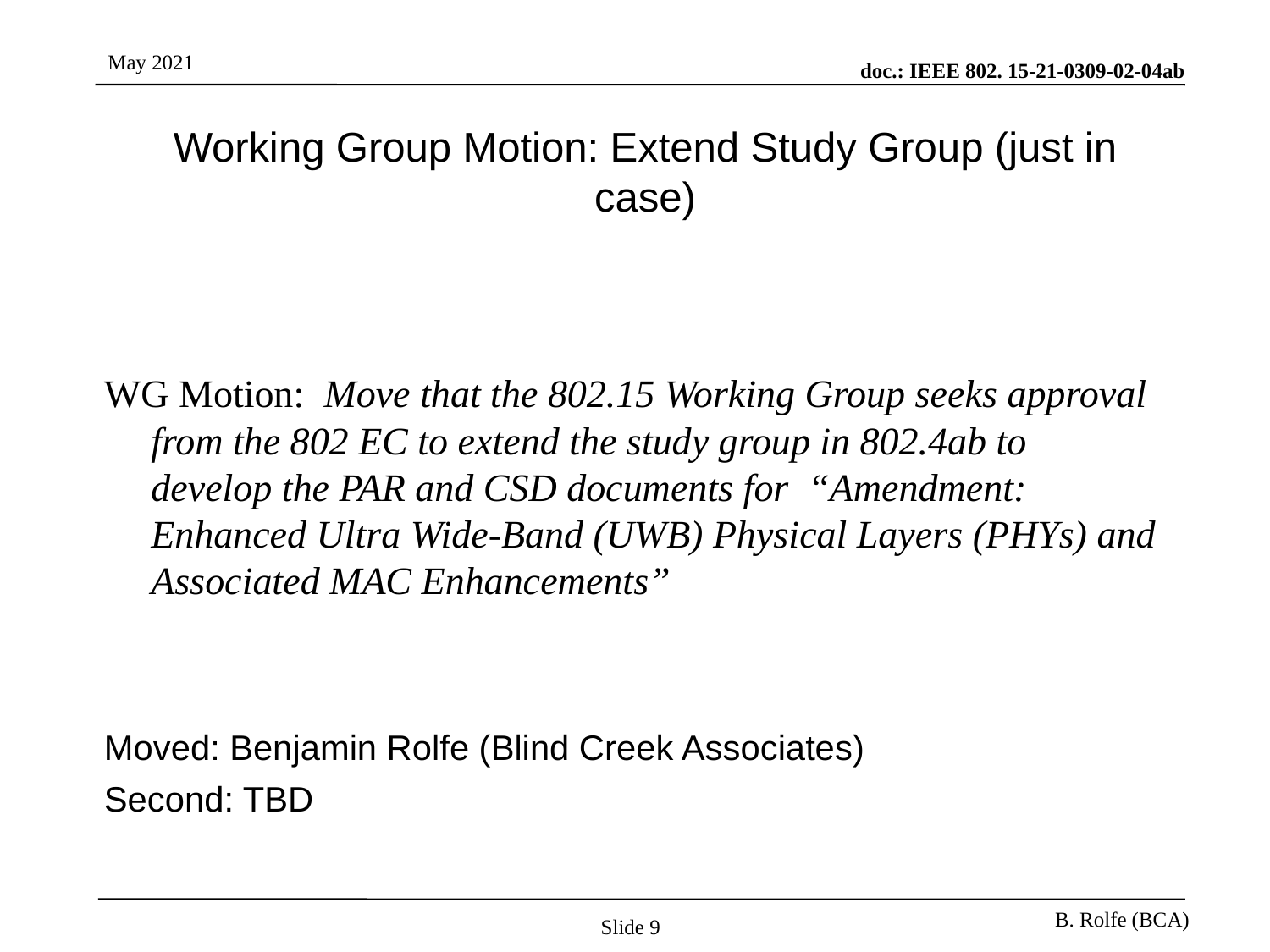

# Working Group Motion: Extend Study Group (just in case)

WG Motion:  Move that the 802.15 Working Group seeks approval from the 802 EC to extend the study group in 802.4ab to develop the PAR and CSD documents for  “Amendment: Enhanced Ultra Wide-Band (UWB) Physical Layers (PHYs) and Associated MAC Enhancements”

Moved: Benjamin Rolfe (Blind Creek Associates)
Second: TBD
Slide 9